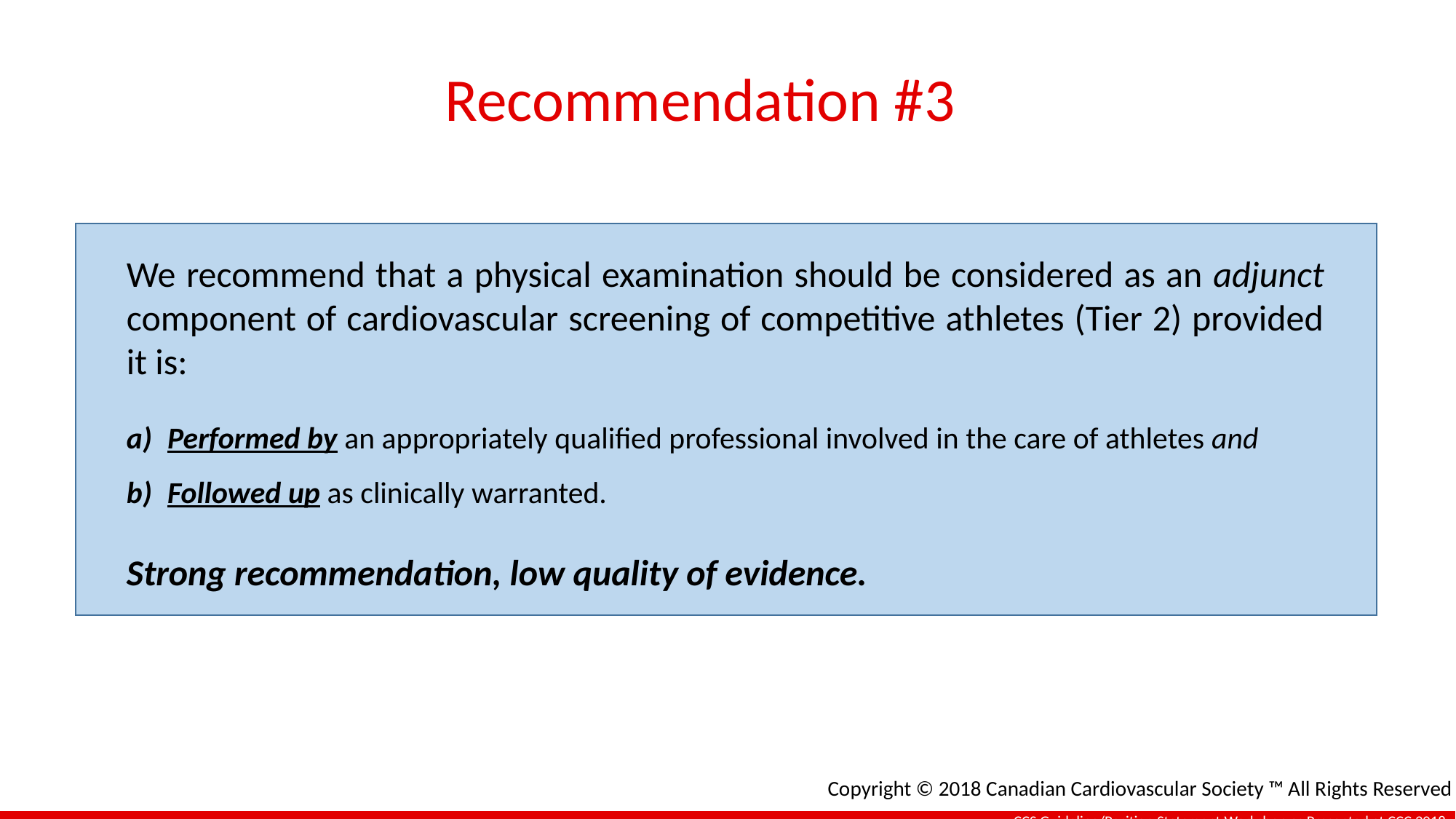

Recommendation #3

We recommend that a physical examination should be considered as an adjunct component of cardiovascular screening of competitive athletes (Tier 2) provided it is:
Performed by an appropriately qualified professional involved in the care of athletes and
Followed up as clinically warranted.
Strong recommendation, low quality of evidence.